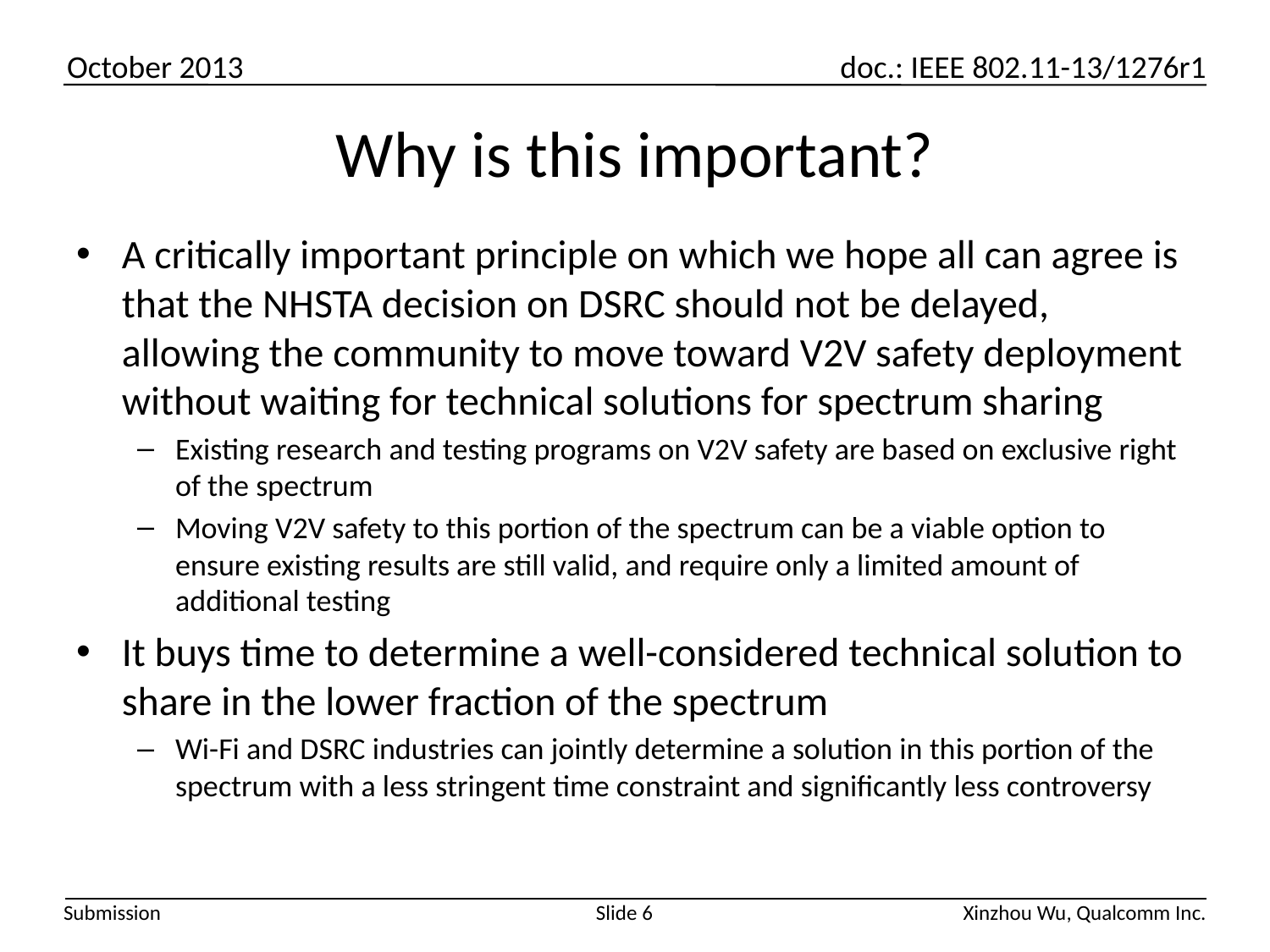

# Why is this important?
A critically important principle on which we hope all can agree is that the NHSTA decision on DSRC should not be delayed, allowing the community to move toward V2V safety deployment without waiting for technical solutions for spectrum sharing
Existing research and testing programs on V2V safety are based on exclusive right of the spectrum
Moving V2V safety to this portion of the spectrum can be a viable option to ensure existing results are still valid, and require only a limited amount of additional testing
It buys time to determine a well-considered technical solution to share in the lower fraction of the spectrum
Wi-Fi and DSRC industries can jointly determine a solution in this portion of the spectrum with a less stringent time constraint and significantly less controversy